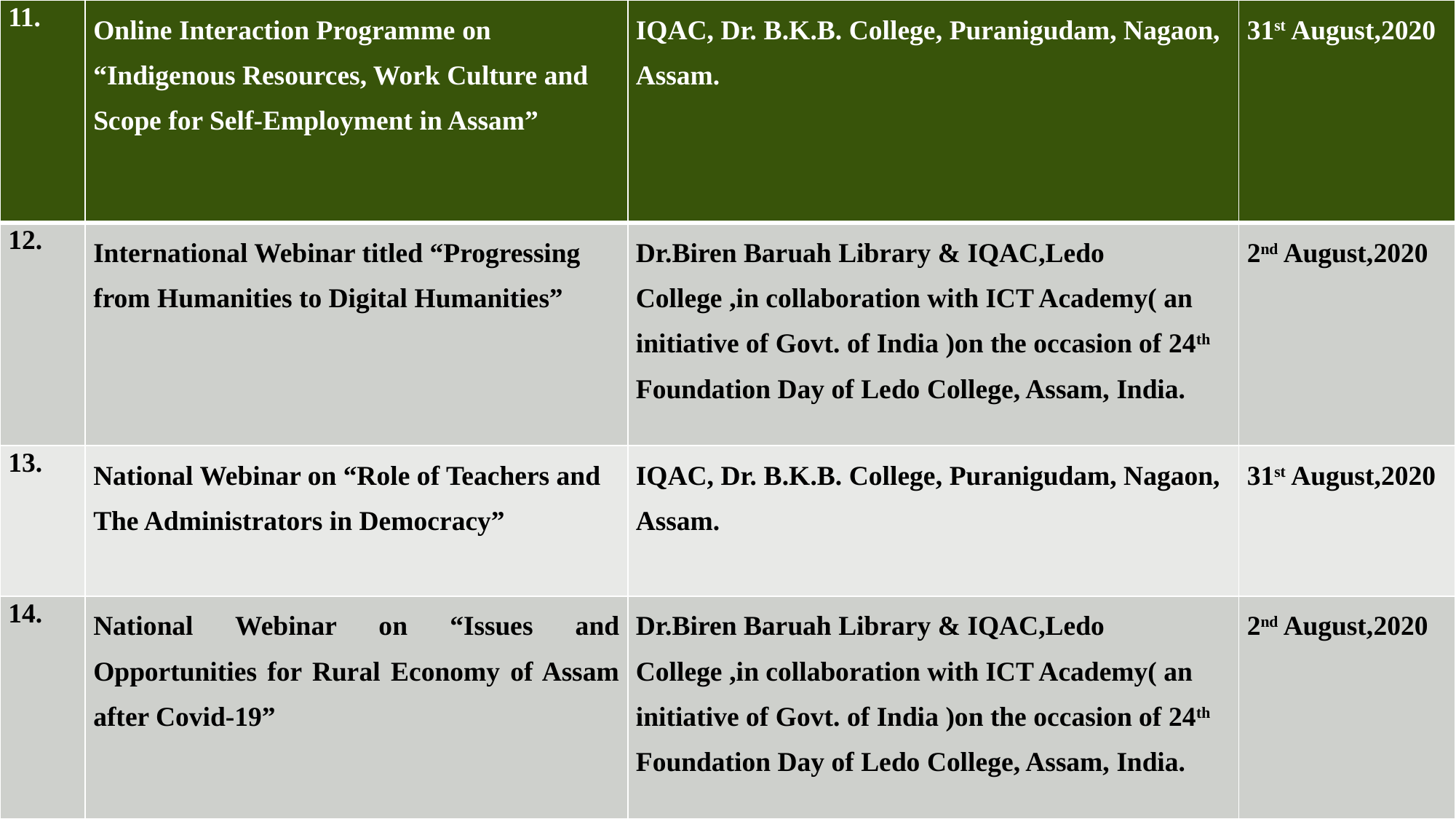

| 11. | Online Interaction Programme on “Indigenous Resources, Work Culture and Scope for Self-Employment in Assam” | IQAC, Dr. B.K.B. College, Puranigudam, Nagaon, Assam. | 31st August,2020 |
| --- | --- | --- | --- |
| 12. | International Webinar titled “Progressing from Humanities to Digital Humanities” | Dr.Biren Baruah Library & IQAC,Ledo College ,in collaboration with ICT Academy( an initiative of Govt. of India )on the occasion of 24th Foundation Day of Ledo College, Assam, India. | 2nd August,2020 |
| 13. | National Webinar on “Role of Teachers and The Administrators in Democracy” | IQAC, Dr. B.K.B. College, Puranigudam, Nagaon, Assam. | 31st August,2020 |
| 14. | National Webinar on “Issues and Opportunities for Rural Economy of Assam after Covid-19” | Dr.Biren Baruah Library & IQAC,Ledo College ,in collaboration with ICT Academy( an initiative of Govt. of India )on the occasion of 24th Foundation Day of Ledo College, Assam, India. | 2nd August,2020 |
#